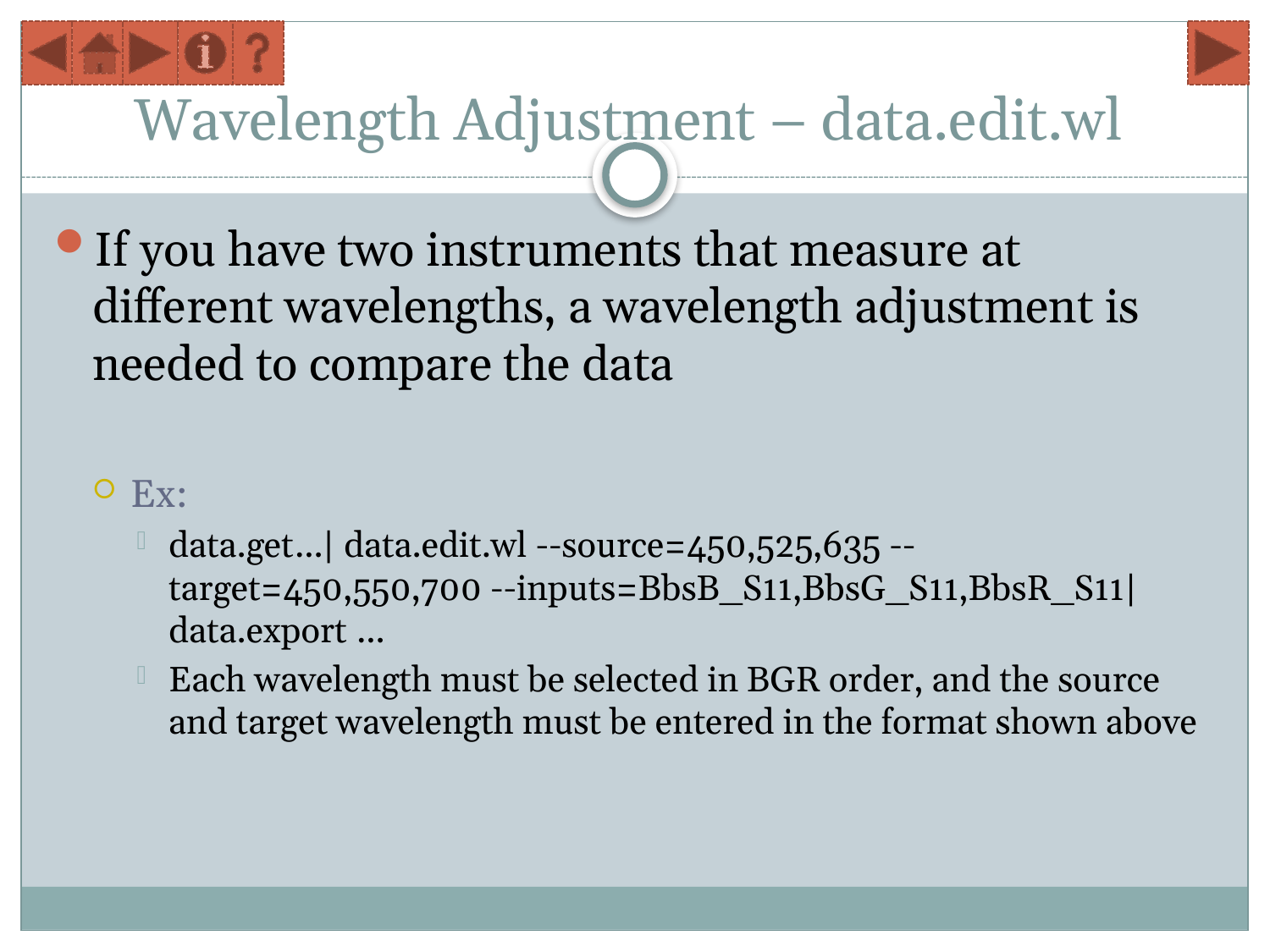

# Wavelength Adjustment – data.edit.wl
If you have two instruments that measure at different wavelengths, a wavelength adjustment is needed to compare the data

Ex:
data.get…| data.edit.wl --source=450,525,635 --target=450,550,700 --inputs=BbsB_S11,BbsG_S11,BbsR_S11| data.export …
Each wavelength must be selected in BGR order, and the source and target wavelength must be entered in the format shown above